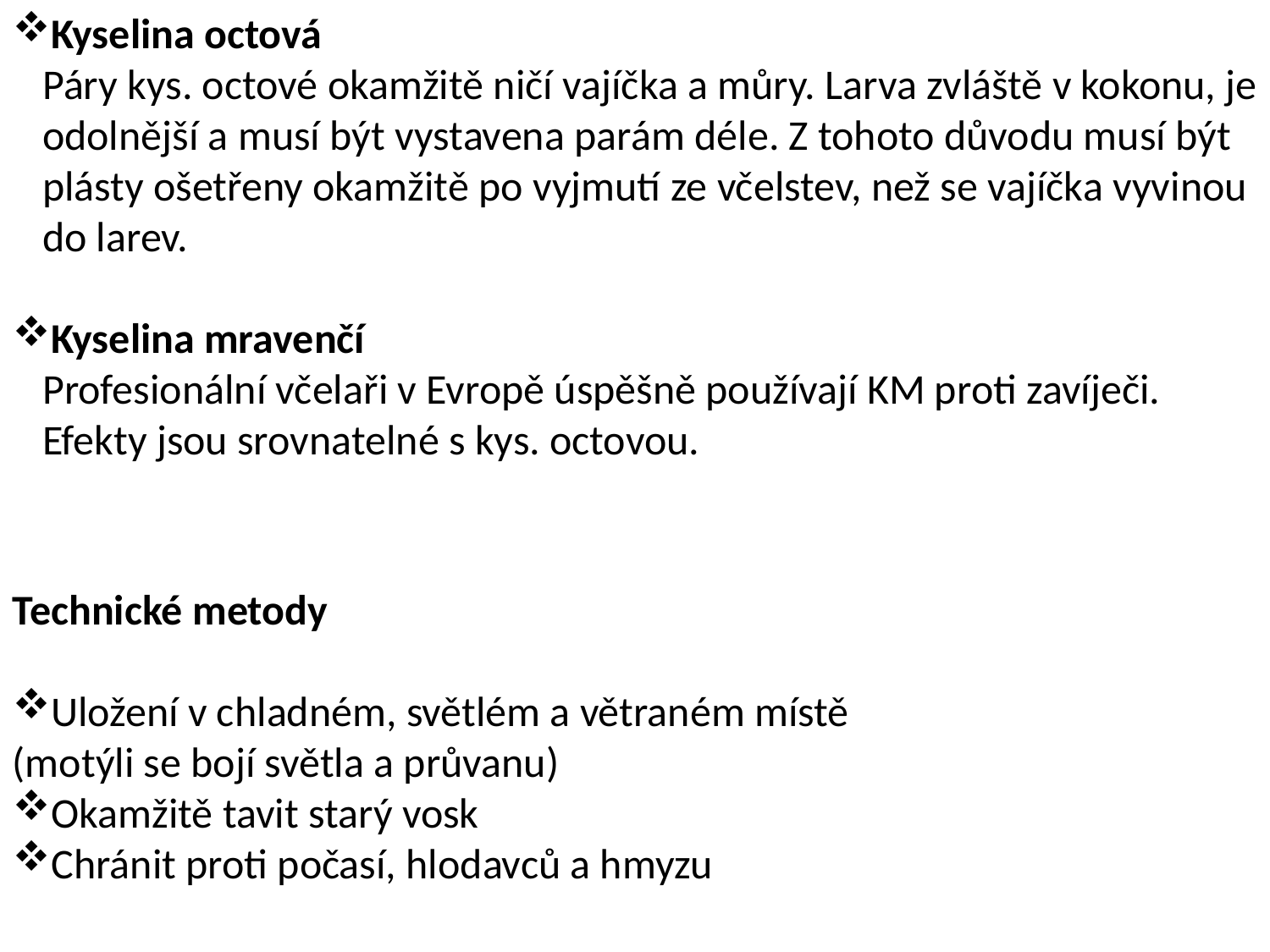

Kyselina octová
Páry kys. octové okamžitě ničí vajíčka a můry. Larva zvláště v kokonu, je odolnější a musí být vystavena parám déle. Z tohoto důvodu musí být plásty ošetřeny okamžitě po vyjmutí ze včelstev, než se vajíčka vyvinou do larev.
Kyselina mravenčí
Profesionální včelaři v Evropě úspěšně používají KM proti zavíječi. Efekty jsou srovnatelné s kys. octovou.
Technické metody

Uložení v chladném, světlém a větraném místě
(motýli se bojí světla a průvanu)
Okamžitě tavit starý vosk
Chránit proti počasí, hlodavců a hmyzu